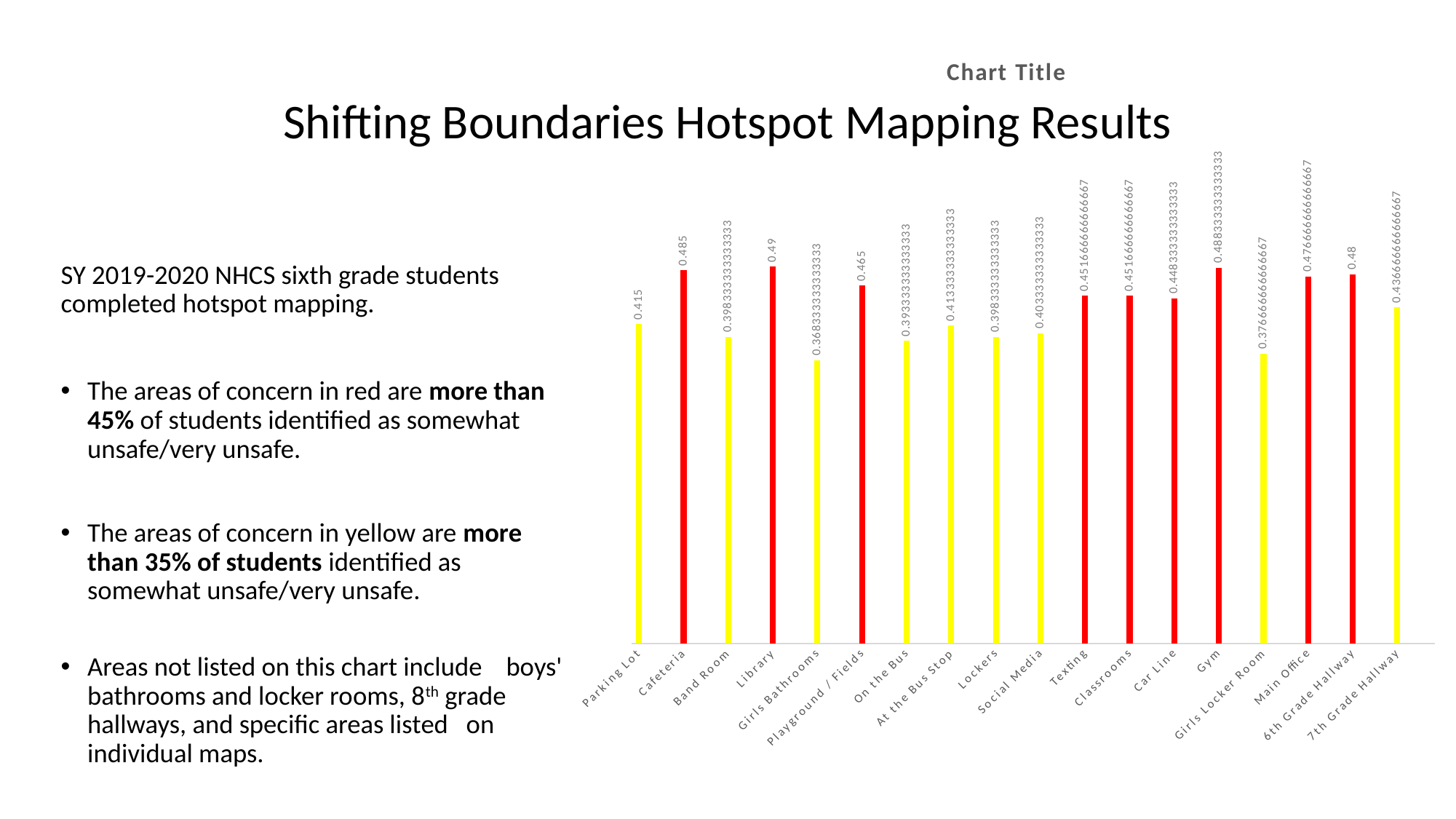

### Chart:

| Category |  |
|---|---|
| Parking Lot | 0.415 |
|  | None |
|  | None |
| Cafeteria | 0.48500000000000004 |
|  | None |
|  | None |
| Band Room | 0.3983333333333333 |
|  | None |
|  | None |
| Library | 0.49 |
|  | None |
|  | None |
| Girls Bathrooms | 0.3683333333333333 |
|  | None |
|  | None |
| Playground / Fields | 0.46499999999999997 |
|  | None |
|  | None |
| On the Bus | 0.3933333333333333 |
|  | None |
|  | None |
| At the Bus Stop | 0.41333333333333333 |
|  | None |
|  | None |
| Lockers | 0.3983333333333333 |
|  | None |
|  | None |
| Social Media | 0.4033333333333333 |
|  | None |
|  | None |
| Texting | 0.4516666666666666 |
|  | None |
|  | None |
| Classrooms | 0.45166666666666666 |
|  | None |
|  | None |
| Car Line | 0.4483333333333333 |
|  | None |
|  | None |
| Gym | 0.48833333333333334 |
|  | None |
|  | None |
| Girls Locker Room | 0.37666666666666665 |
|  | None |
|  | None |
| Main Office | 0.4766666666666667 |
|  | None |
|  | None |
| 6th Grade Hallway | 0.4800000000000001 |
|  | None |
|  | None |
| 7th Grade Hallway | 0.43666666666666665 |
# Shifting Boundaries Hotspot Mapping Results
SY 2019-2020 NHCS sixth grade students completed hotspot mapping.

The areas of concern in red are more than 45% of students identified as somewhat unsafe/very unsafe.

The areas of concern in yellow are more than 35% of students identified as somewhat unsafe/very unsafe.

Areas not listed on this chart include    boys' bathrooms and locker rooms, 8th grade hallways, and specific areas listed   on individual maps.